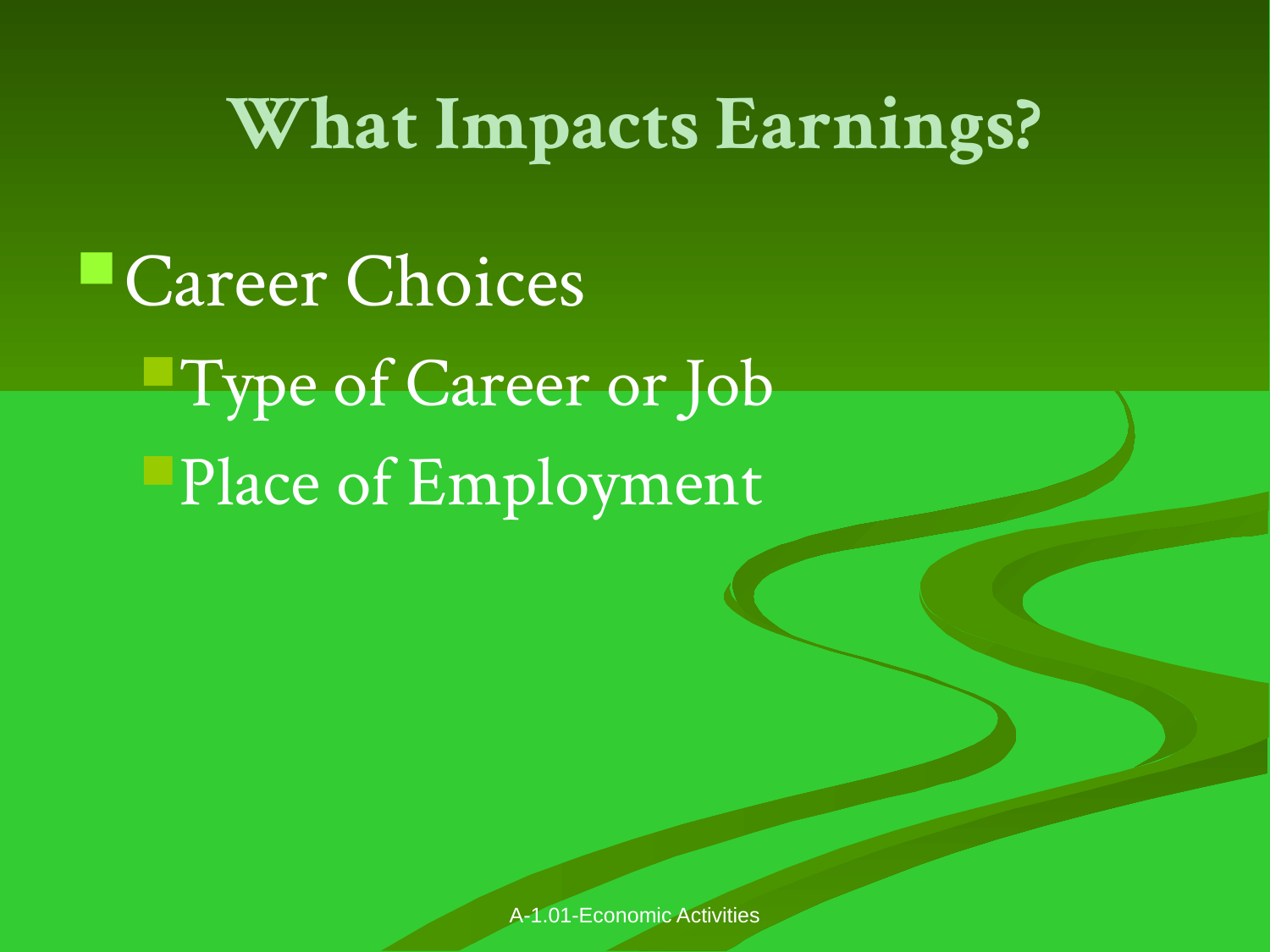

# What Impacts Earnings?
Career Choices
Type of Career or Job
Place of Employment
A-1.01-Economic Activities